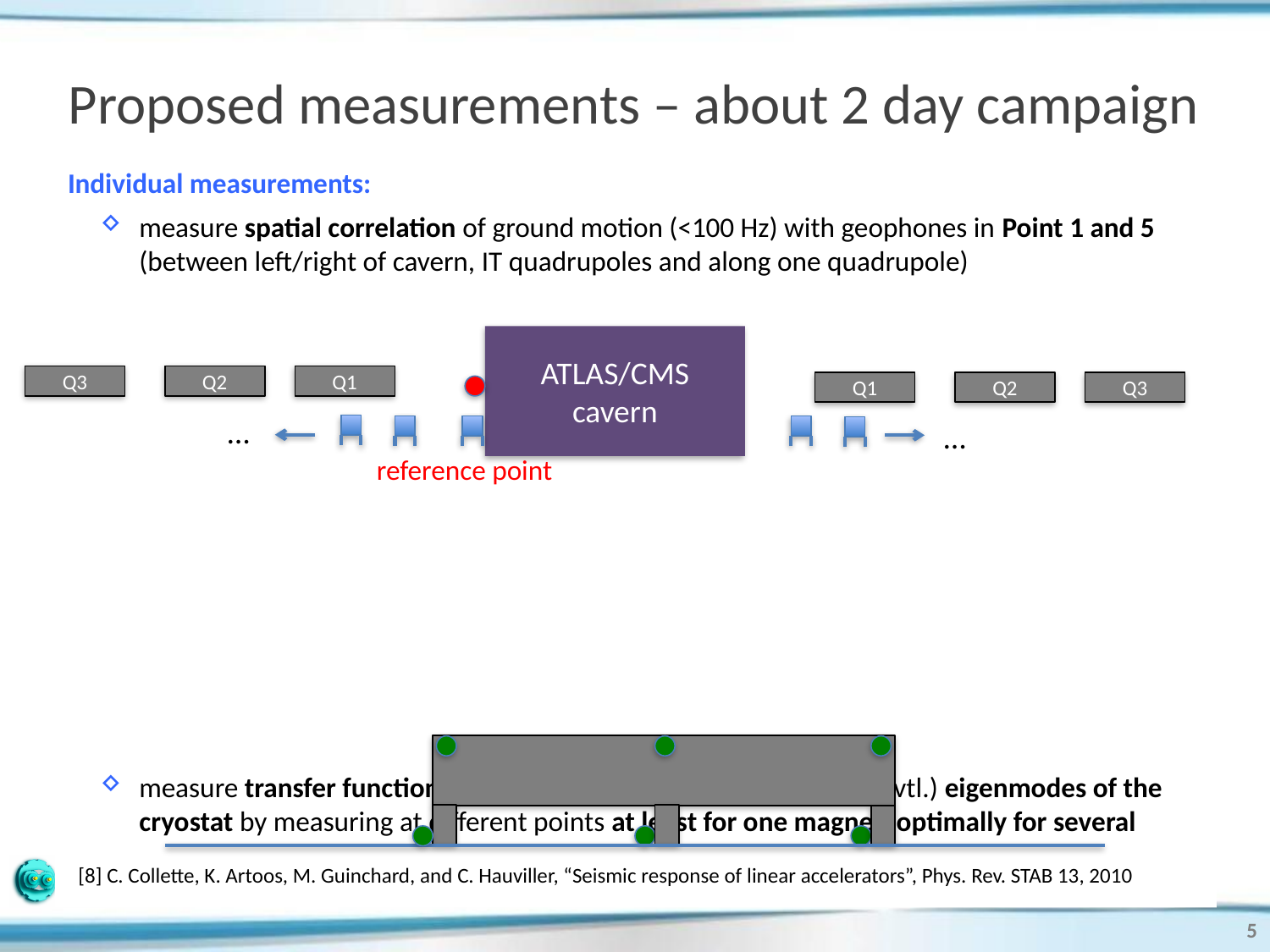

# Proposed measurements – about 2 day campaign
Individual measurements:
measure spatial correlation of ground motion (<100 Hz) with geophones in Point 1 and 5 (between left/right of cavern, IT quadrupoles and along one quadrupole)

measure transfer function from the ground to the cryostat and (evtl.) eigenmodes of the cryostat by measuring at different points at least for one magnet, optimally for several

ATLAS/CMS cavern
Q3
Q2
Q1
Q1
Q2
Q3

…
…

reference point

[8] C. Collette, K. Artoos, M. Guinchard, and C. Hauviller, “Seismic response of linear accelerators”, Phys. Rev. STAB 13, 2010
5